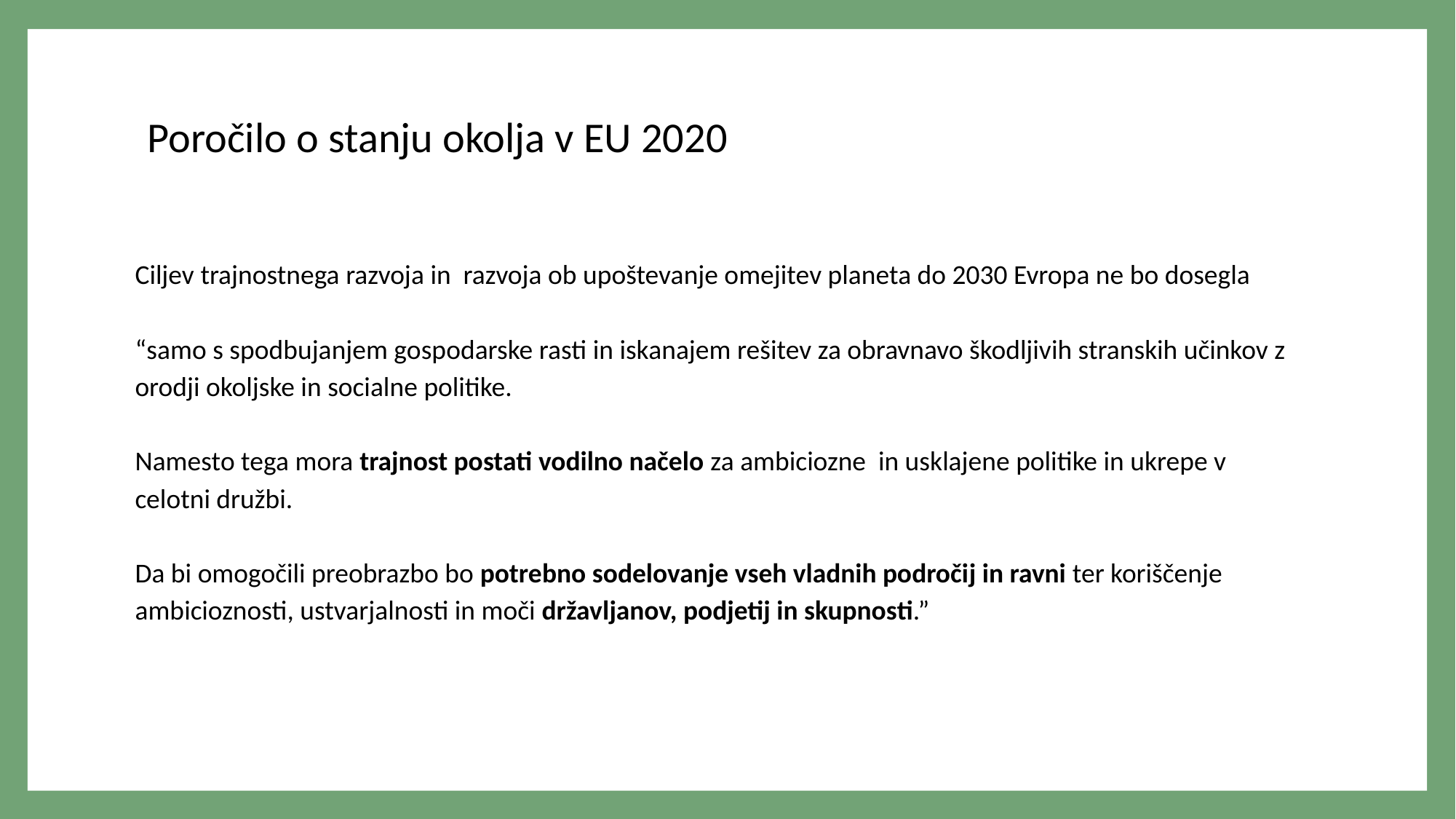

# Poročilo o stanju okolja v EU 2020
Ciljev trajnostnega razvoja in  razvoja ob upoštevanje omejitev planeta do 2030 Evropa ne bo dosegla

“samo s spodbujanjem gospodarske rasti in iskanajem rešitev za obravnavo škodljivih stranskih učinkov z orodji okoljske in socialne politike.

Namesto tega mora trajnost postati vodilno načelo za ambiciozne  in usklajene politike in ukrepe v celotni družbi.

Da bi omogočili preobrazbo bo potrebno sodelovanje vseh vladnih področij in ravni ter koriščenje ambicioznosti, ustvarjalnosti in moči državljanov, podjetij in skupnosti.”